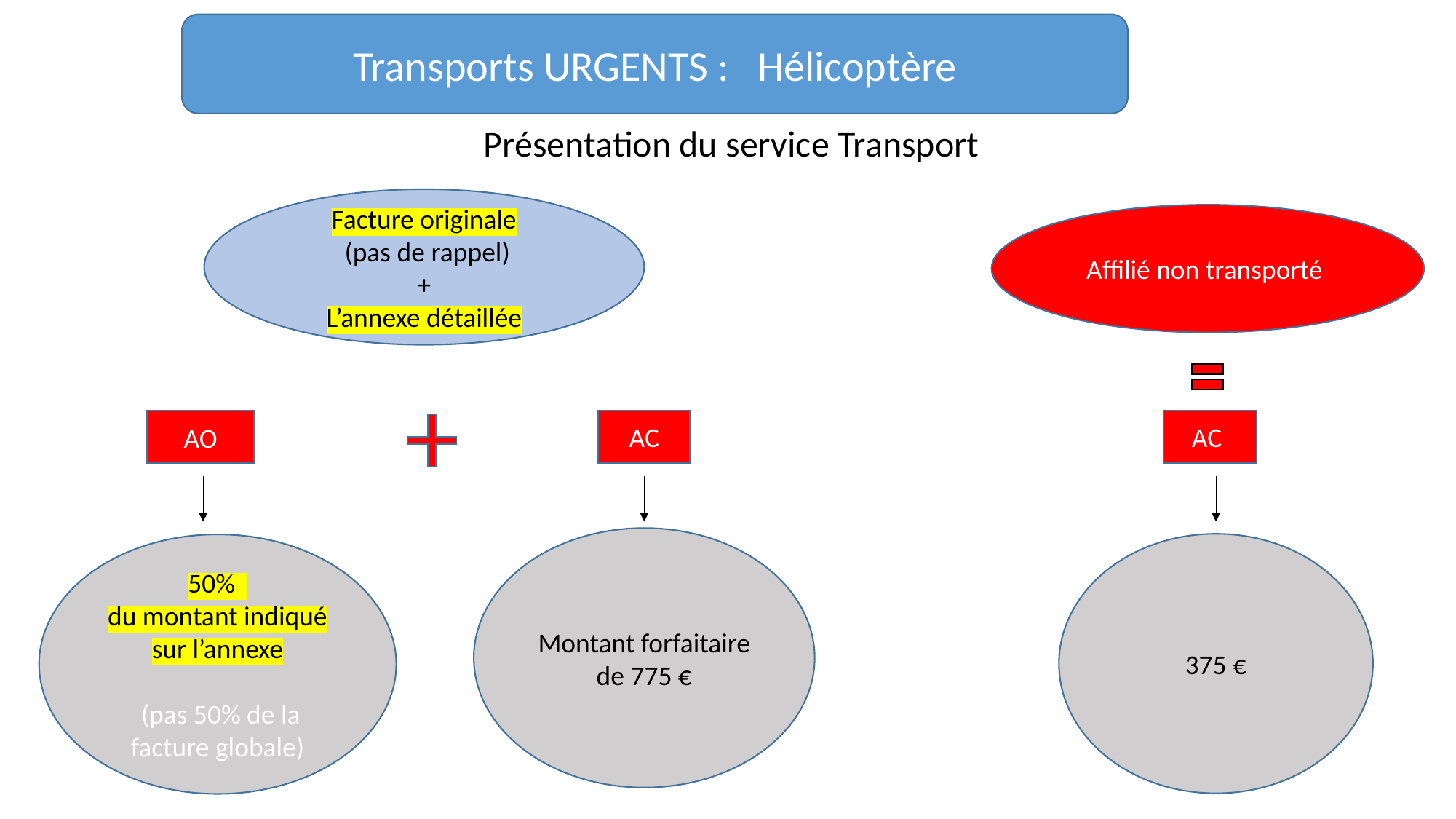

Transports URGENTS :   Hélicoptère
Présentation du service Transport
Facture originale
 (pas de rappel)
+
L’annexe détaillée
Affilié non transporté

AC
AC
AO
Montant forfaitaire de 775 €
375 €
50%
du montant indiqué sur l’annexe

 (pas 50% de la facture globale)